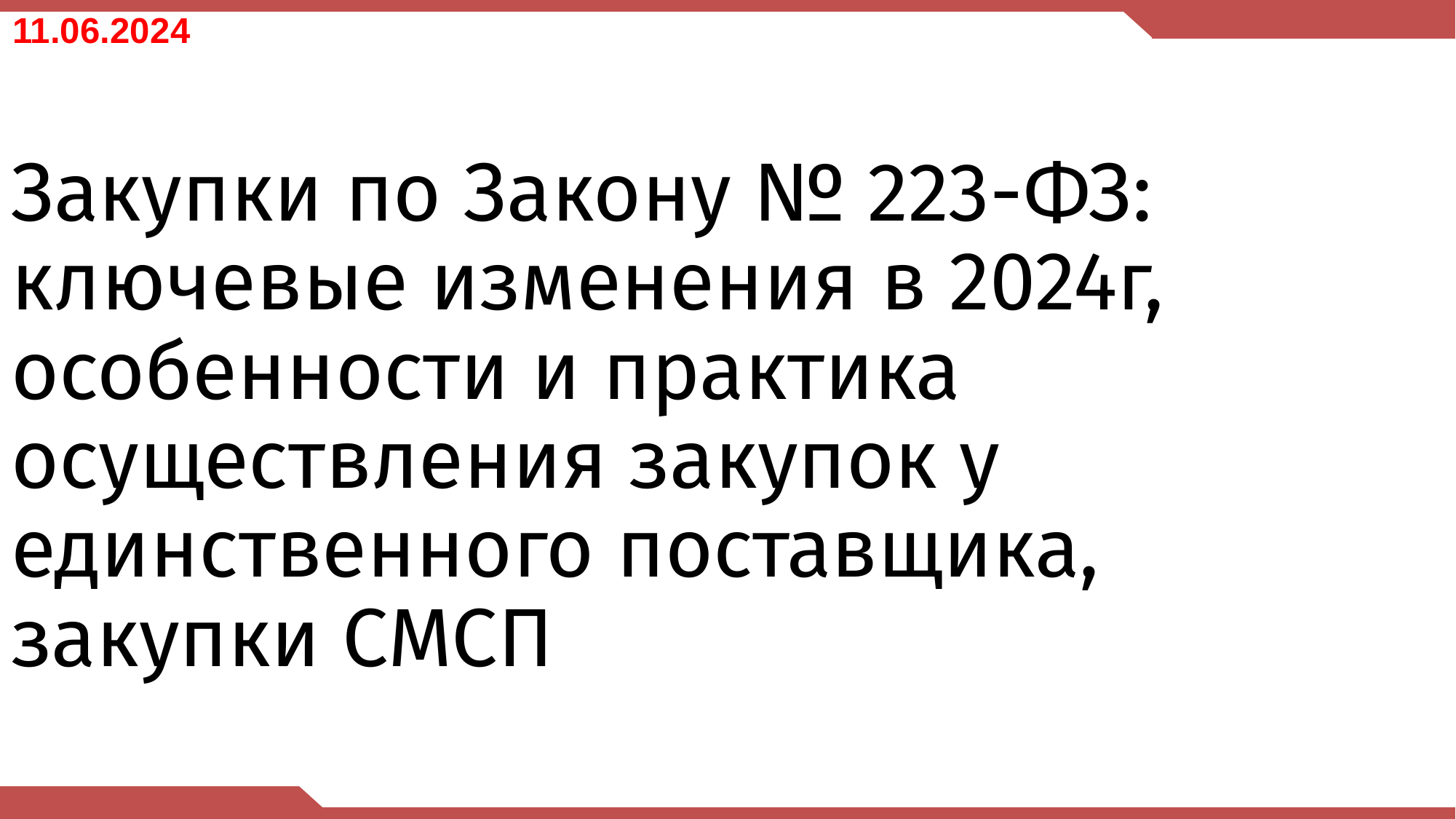

11.06.2024
Закупки по Закону № 223-ФЗ: ключевые изменения в 2024г, особенности и практика осуществления закупок у единственного поставщика, закупки СМСП